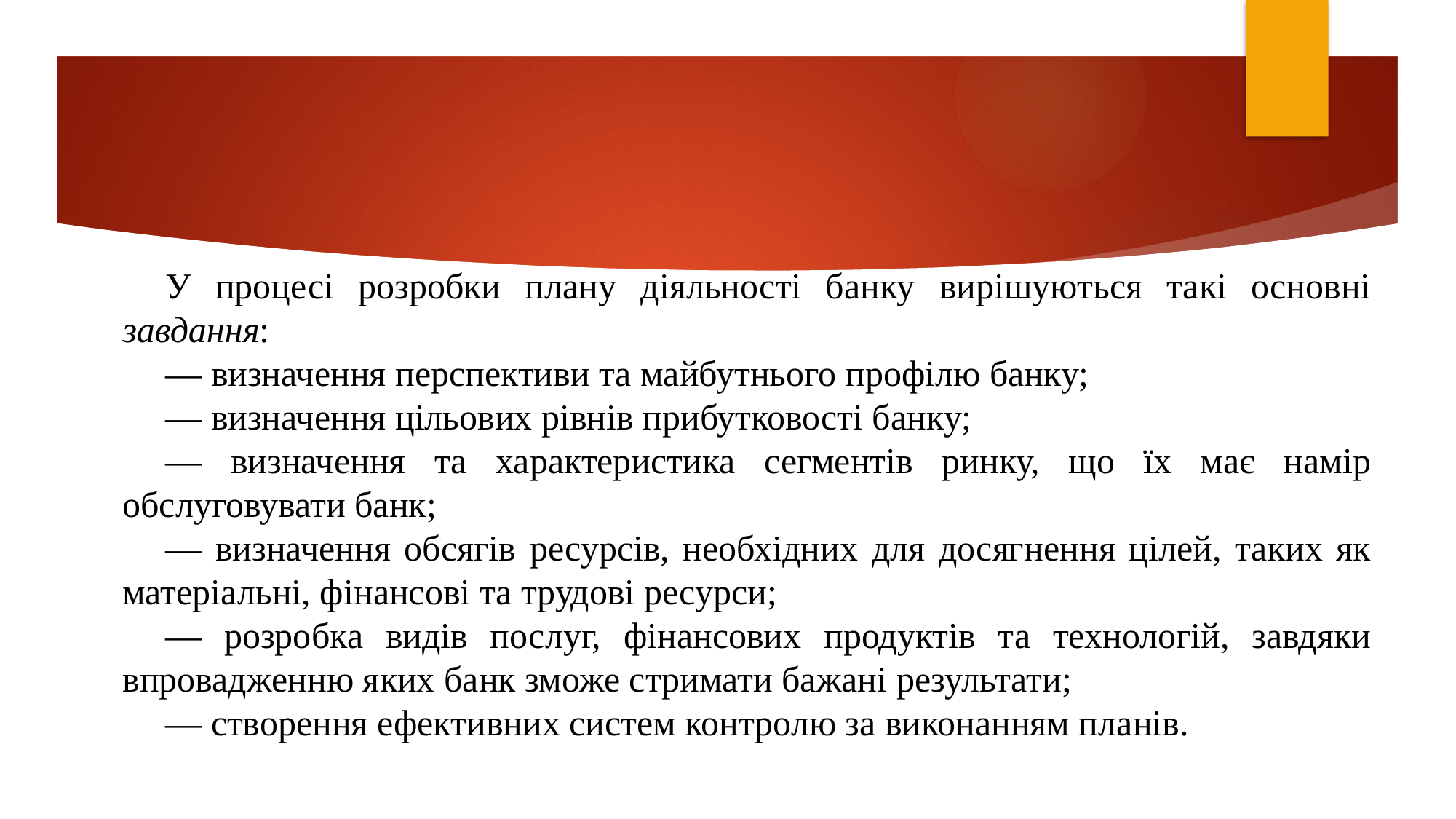

У процесі розробки плану діяльності банку вирішуються такі основні завдання:
— визначення перспективи та майбутнього профілю банку;
— визначення цільових рівнів прибутковості банку;
— визначення та характеристика сегментів ринку, що їх має намір обслуговувати банк;
— визначення обсягів ресурсів, необхідних для досягнення цілей, таких як матеріальні, фінансові та трудові ресурси;
— розробка видів послуг, фінансових продуктів та технологій, завдяки впровадженню яких банк зможе стримати бажані результати;
— створення ефективних систем контролю за виконанням планів.